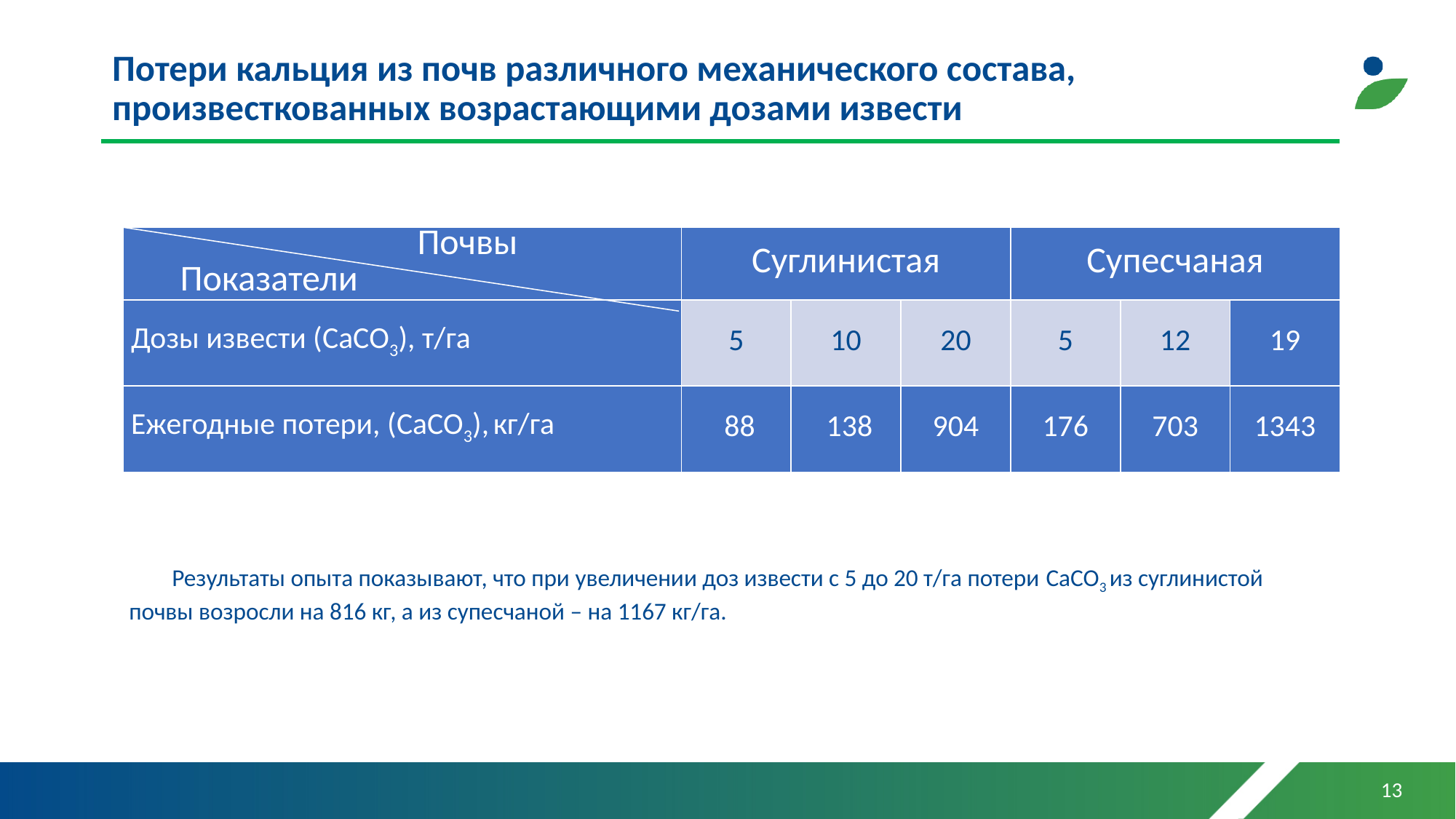

# Потери кальция из почв различного механического состава, произвесткованных возрастающими дозами извести
| Почвы Показатели | Суглинистая |  |  | Супесчаная |  |  |
| --- | --- | --- | --- | --- | --- | --- |
| Дозы извести (CaCO3), т/га | 5 | 10 | 20 | 5 | 12 | 19 |
| Ежегодные потери, (CaCO3), кг/га | 88 | 138 | 904 | 176 | 703 | 1343 |

Результаты опыта показывают, что при увеличении доз извести с 5 до 20 т/га потери CaCO3 из суглинистой почвы возросли на 816 кг, а из супесчаной – на 1167 кг/га.
13